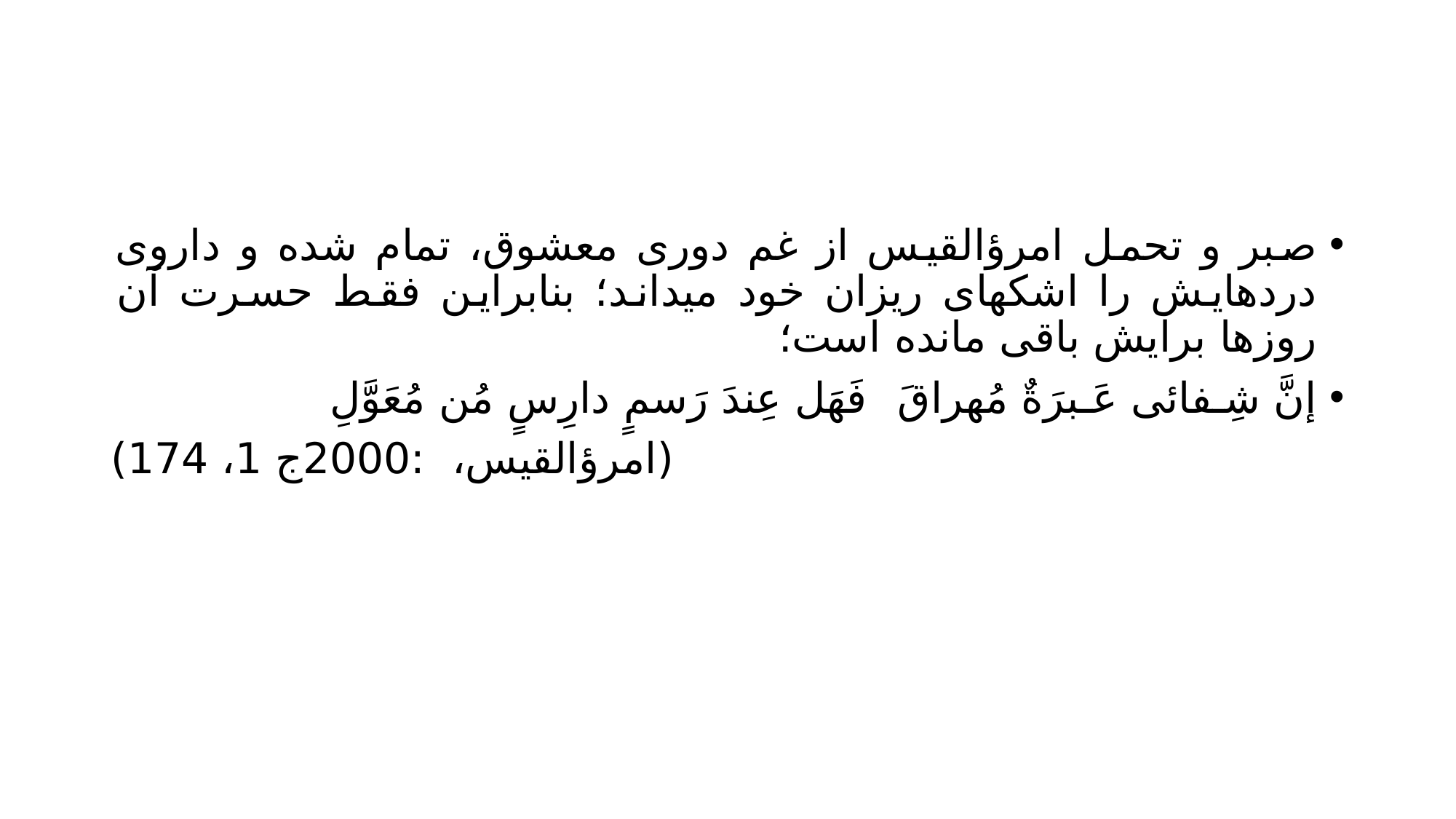

#
صبر و تحمل امرؤالقیس از غم دوری معشوق، تمام شده و داروی دردهایش را اشکهای ریزان خود میداند؛ بنابراین فقط حسرت آن روزها برایش باقی مانده است؛
	إنَّ شِـفائی عَـبرَةٌ مُهراقَ		 فَهَل عِندَ رَسمٍ دارِسٍ مُن مُعَوَّلِ
(امرؤالقیس،  :2000ج 1، 174)